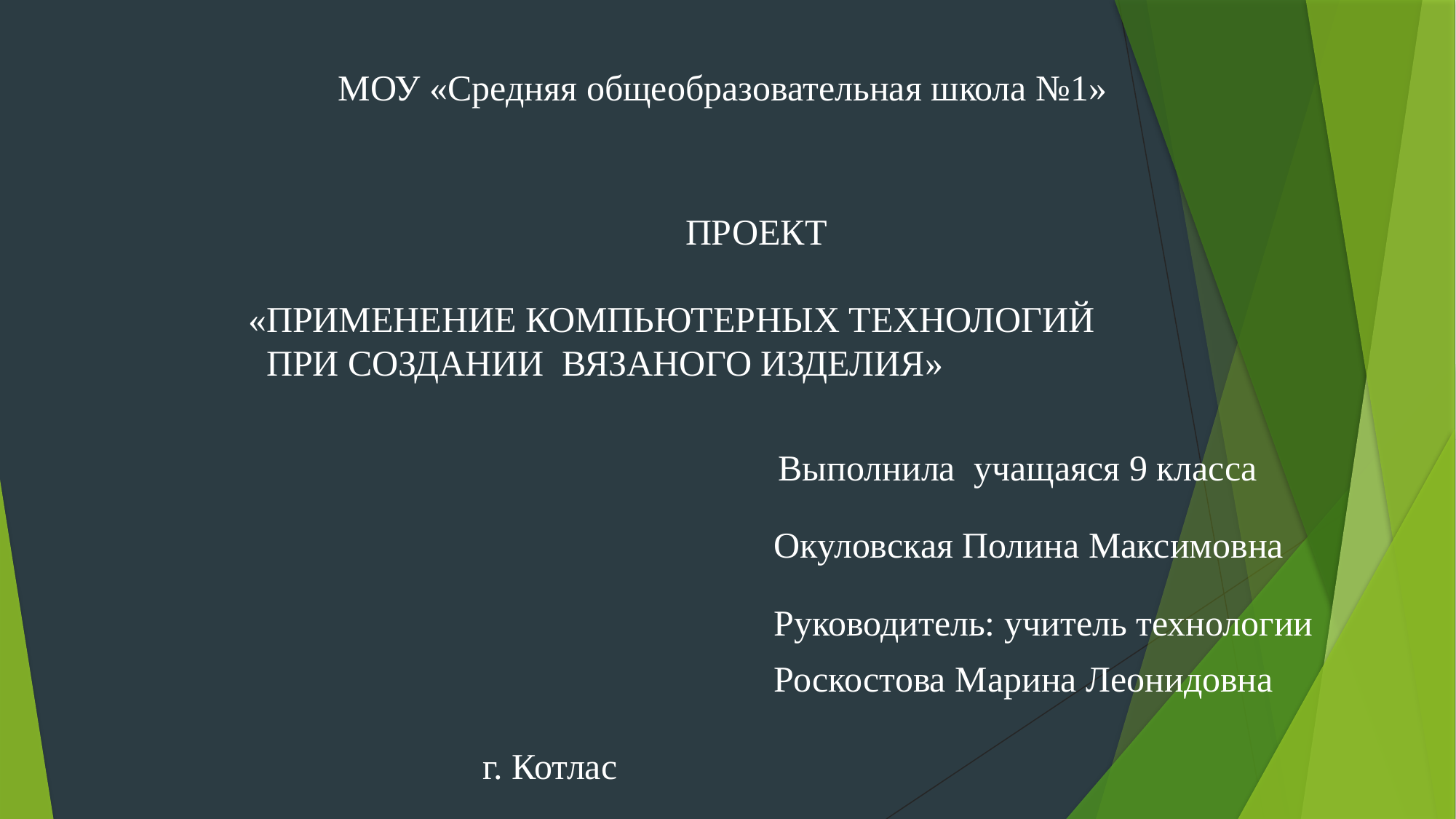

МОУ «Средняя общеобразовательная школа №1»
ПРОЕКТ

«ПРИМЕНЕНИЕ КОМПЬЮТЕРНЫХ ТЕХНОЛОГИЙ
  ПРИ СОЗДАНИИ  ВЯЗАНОГО ИЗДЕЛИЯ»
                                                                                                  Выполнила  учащаяся 9 класса
                                                                          Окуловская Полина Максимовна
                                                                          Руководитель: учитель технологии
                                                                          Роскостова Марина Леонидовна

                                          г. Котлас